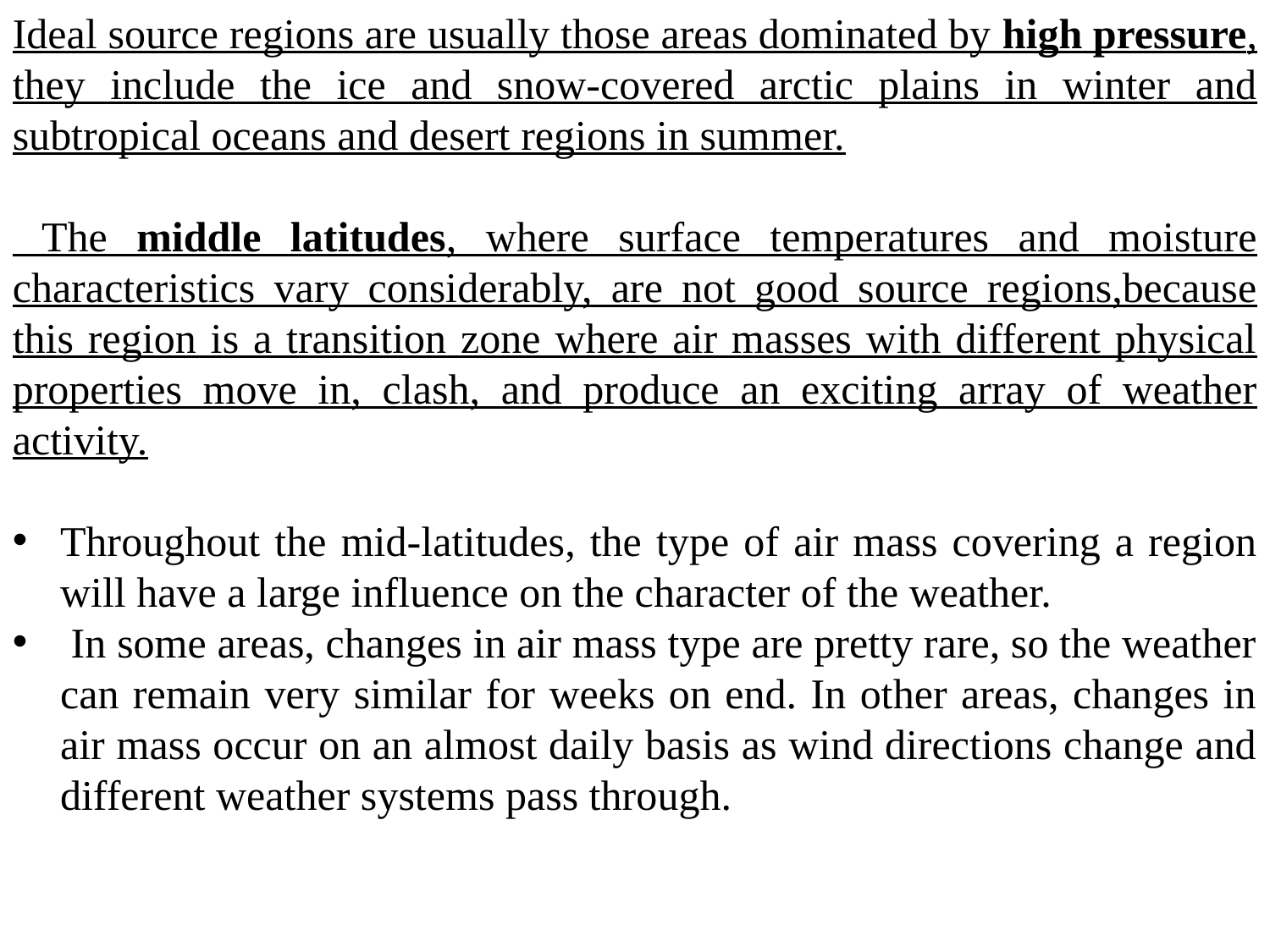

Ideal source regions are usually those areas dominated by high pressure, they include the ice and snow-covered arctic plains in winter and subtropical oceans and desert regions in summer.

 The middle latitudes, where surface temperatures and moisture characteristics vary considerably, are not good source regions,because this region is a transition zone where air masses with different physical properties move in, clash, and produce an exciting array of weather activity.

Throughout the mid-latitudes, the type of air mass covering a region will have a large influence on the character of the weather.
 In some areas, changes in air mass type are pretty rare, so the weather can remain very similar for weeks on end. In other areas, changes in air mass occur on an almost daily basis as wind directions change and different weather systems pass through.